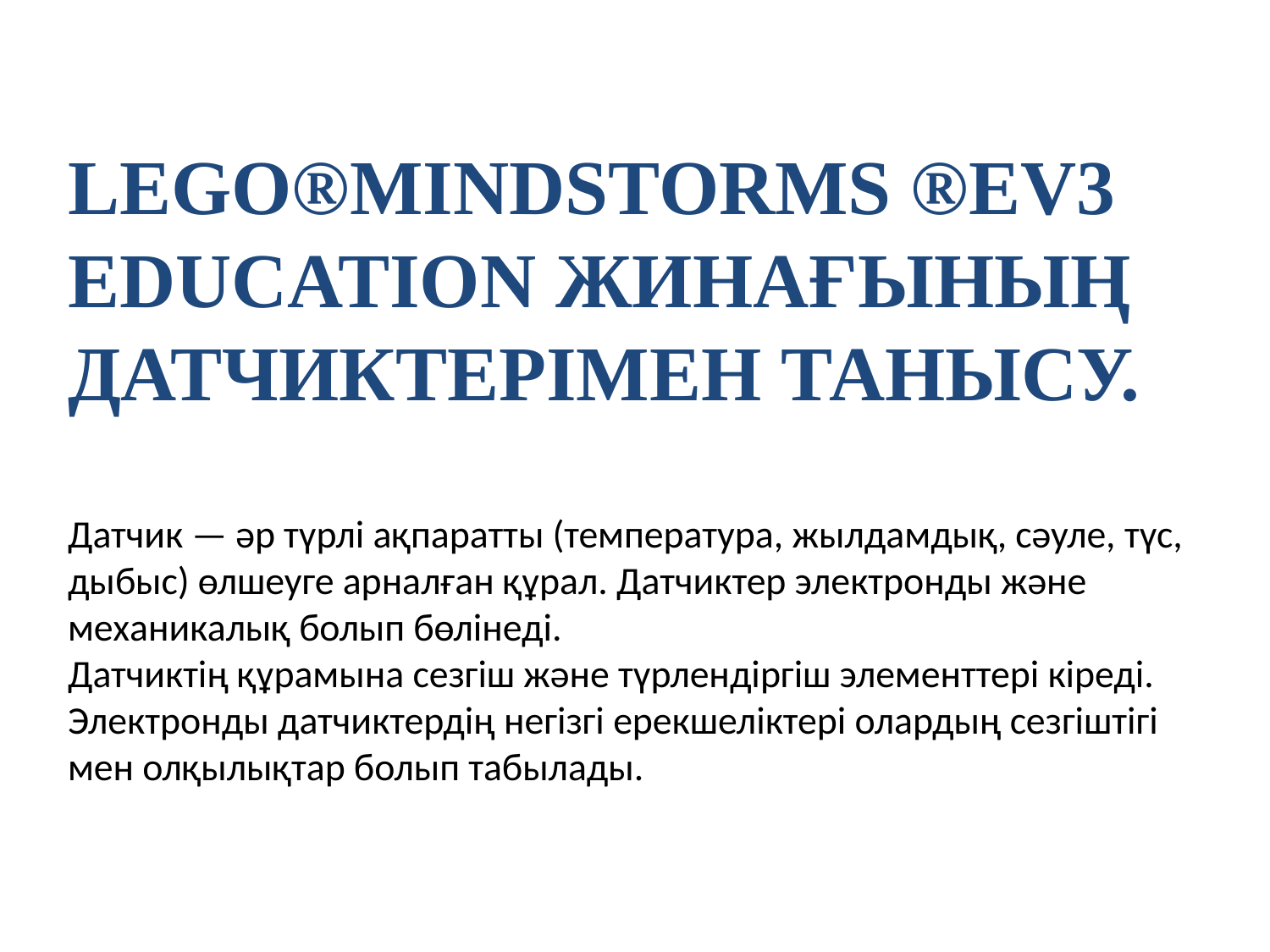

# LEGO®MINDSTORMS ®EV3 Education жинағының дАтчиктерімен танысу. Датчик — әр түрлі ақпаратты (температура, жылдамдық, сәуле, түс, дыбыс) өлшеуге арналған құрал. Датчиктер электронды және механикалық болып бөлінеді. Датчиктің құрамына сезгіш және түрлендіргіш элементтері кіреді. Электронды датчиктердің негізгі ерекшеліктері олардың сезгіштігі мен олқылықтар болып табылады.